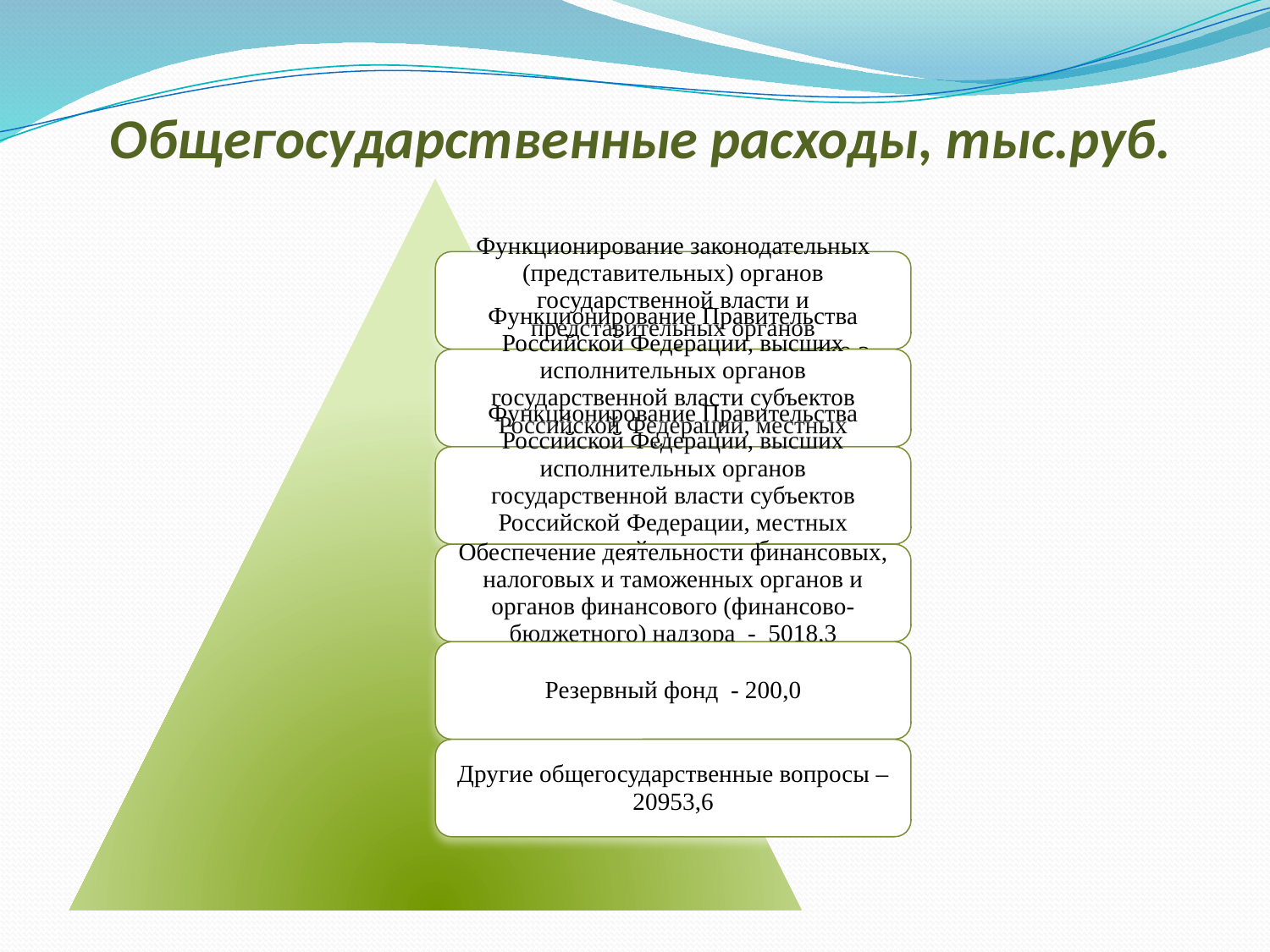

# Общегосударственные расходы, тыс.руб.
Резервный фонд  - 200,0
Другие общегосударственные вопросы – 20953,6